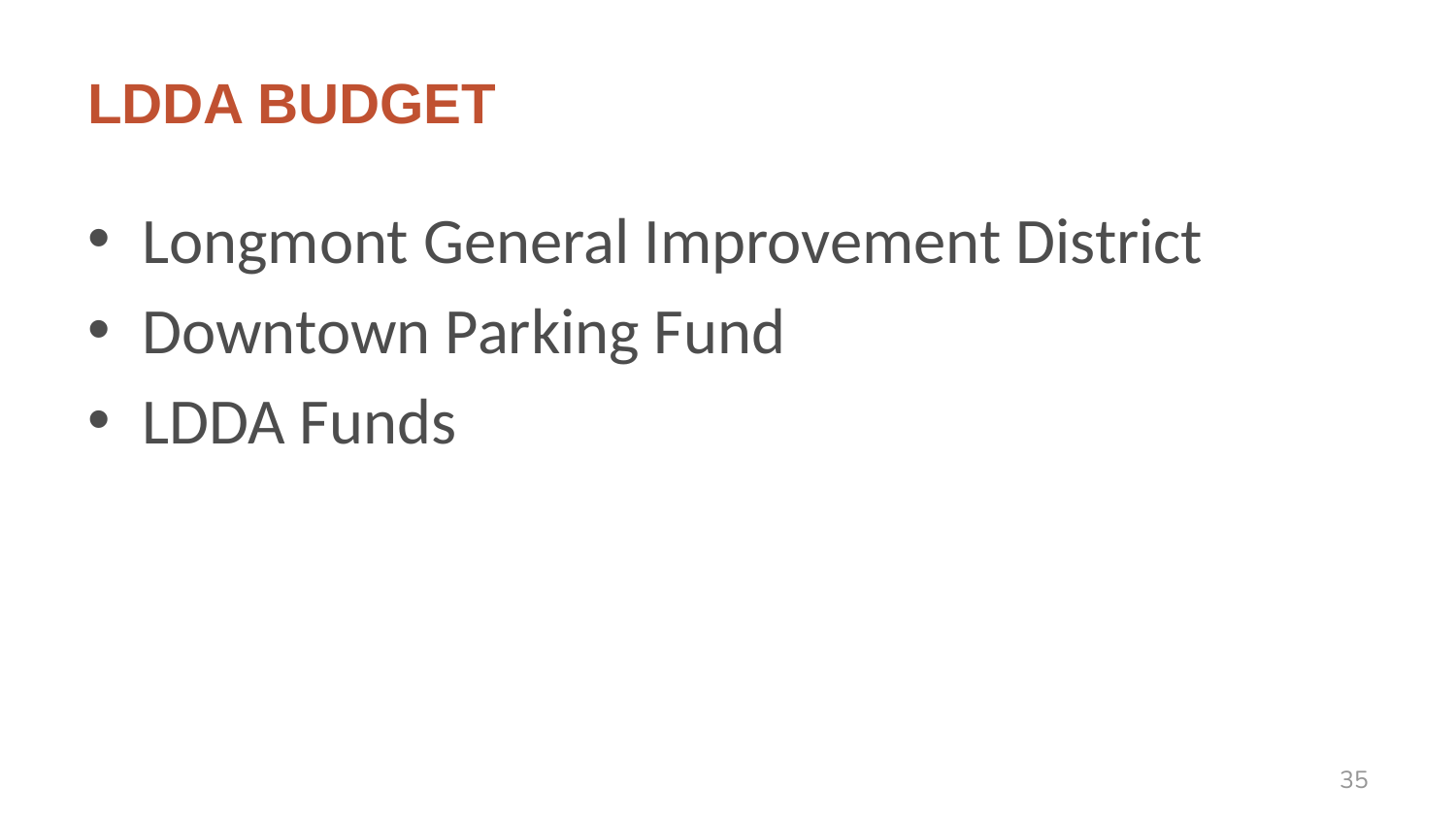

# LDDA BUDGET
Longmont General Improvement District
Downtown Parking Fund
LDDA Funds

35